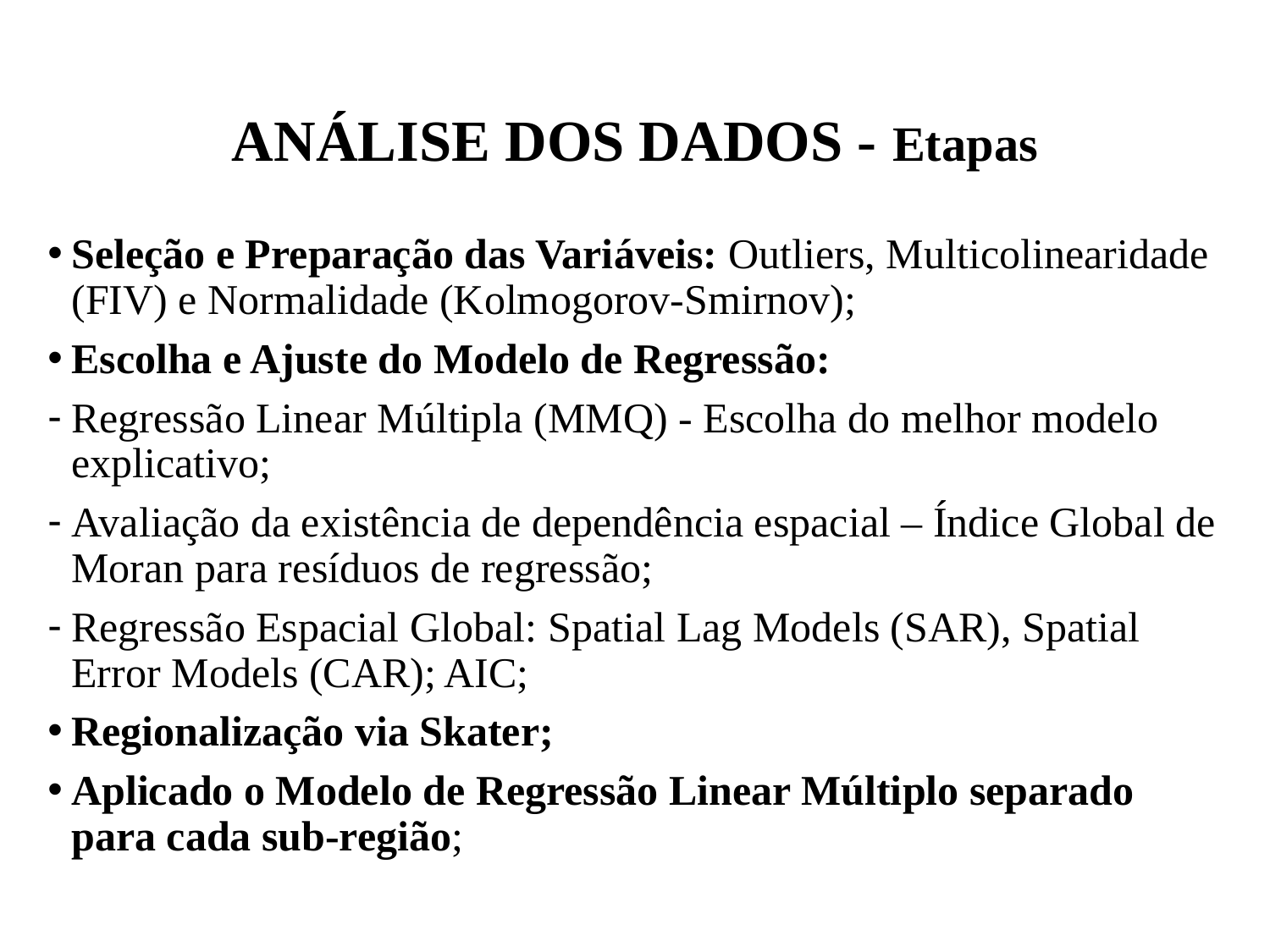

# ANÁLISE DOS DADOS - Etapas
Seleção e Preparação das Variáveis: Outliers, Multicolinearidade (FIV) e Normalidade (Kolmogorov-Smirnov);
Escolha e Ajuste do Modelo de Regressão:
Regressão Linear Múltipla (MMQ) - Escolha do melhor modelo explicativo;
Avaliação da existência de dependência espacial – Índice Global de Moran para resíduos de regressão;
Regressão Espacial Global: Spatial Lag Models (SAR), Spatial Error Models (CAR); AIC;
Regionalização via Skater;
Aplicado o Modelo de Regressão Linear Múltiplo separado para cada sub-região;